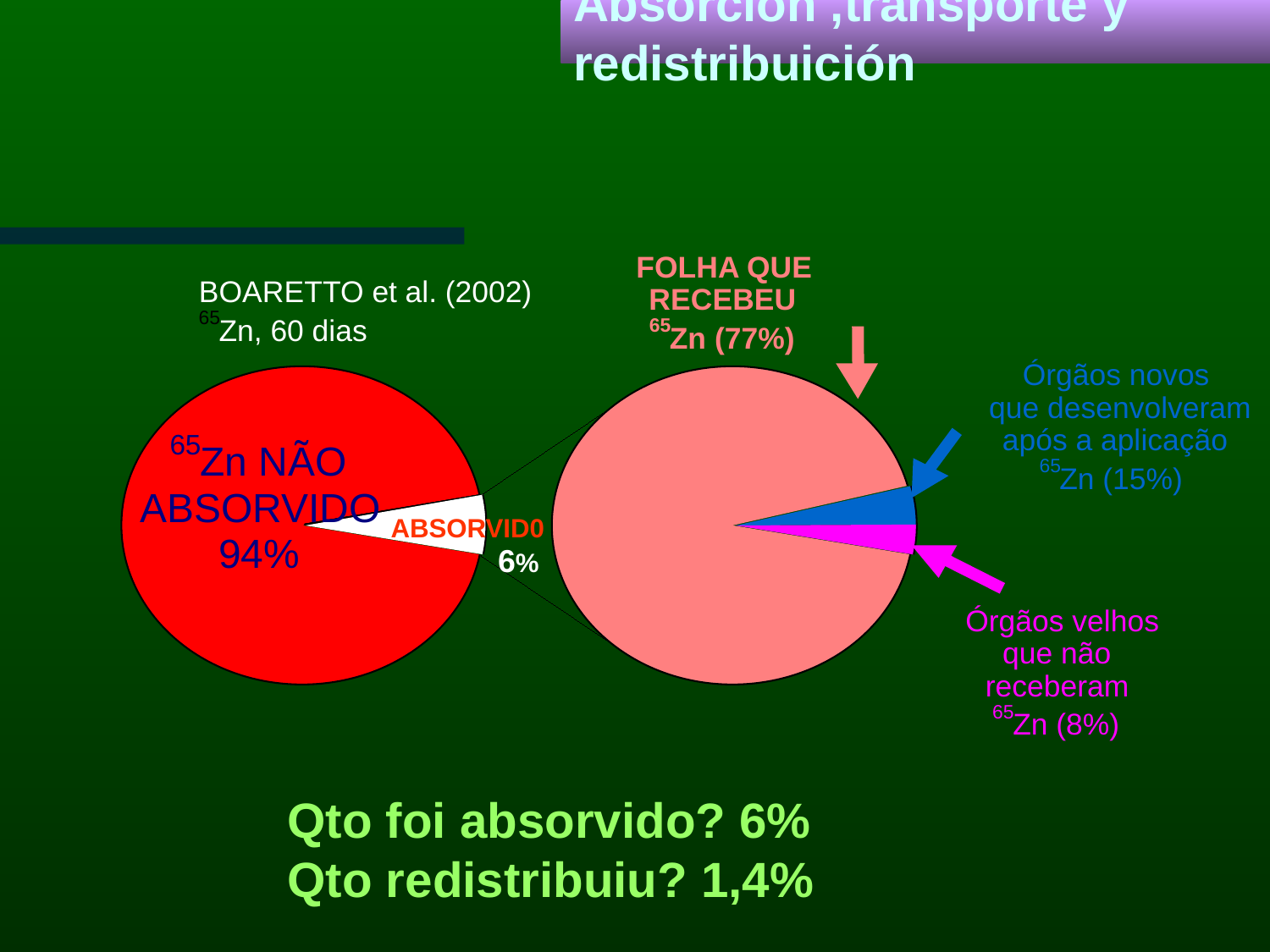

Absorción ,transporte y redistribuición

FOLHA QUE

BOARETTO et al. (2002)
RECEBEU
65
Zn, 60 dias
65
Zn (77%)

Órgãos novos

que desenvolveram

após a aplicação
65

Zn NÃO
65
Zn (15%)
ABSORVIDO

ABSORVID0

94%
6%

Órgãos velhos
que não
receberam
65
Zn (8%)
Qto foi absorvido? 6% Qto redistribuiu? 1,4%